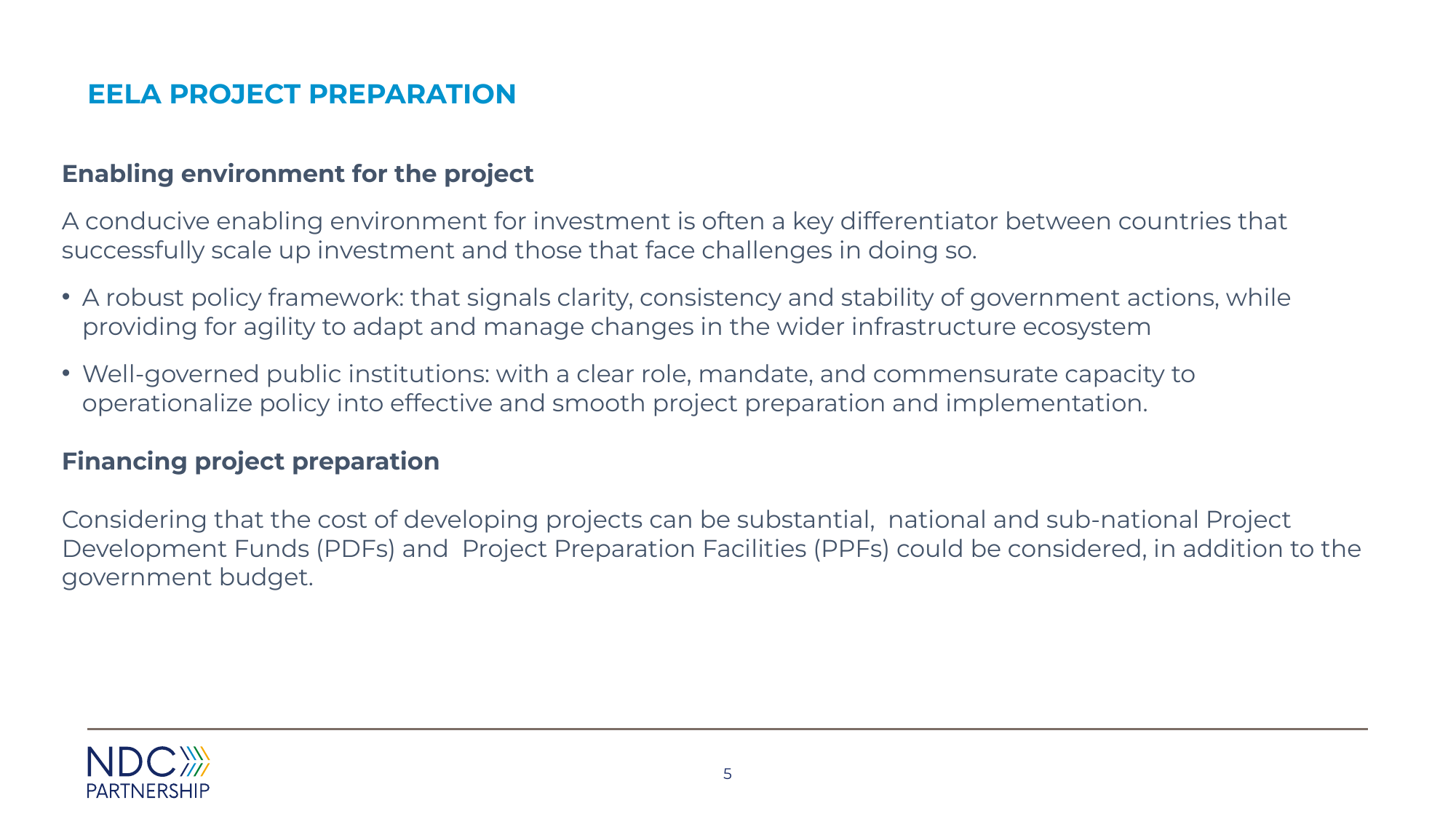

EELA Project Preparation
Enabling environment for the project
A conducive enabling environment for investment is often a key differentiator between countries that successfully scale up investment and those that face challenges in doing so.
A robust policy framework: that signals clarity, consistency and stability of government actions, while providing for agility to adapt and manage changes in the wider infrastructure ecosystem
Well-governed public institutions: with a clear role, mandate, and commensurate capacity to operationalize policy into effective and smooth project preparation and implementation.

Financing project preparation

Considering that the cost of developing projects can be substantial,  national and sub-national Project Development Funds (PDFs) and  Project Preparation Facilities (PPFs) could be considered, in addition to the government budget.

5